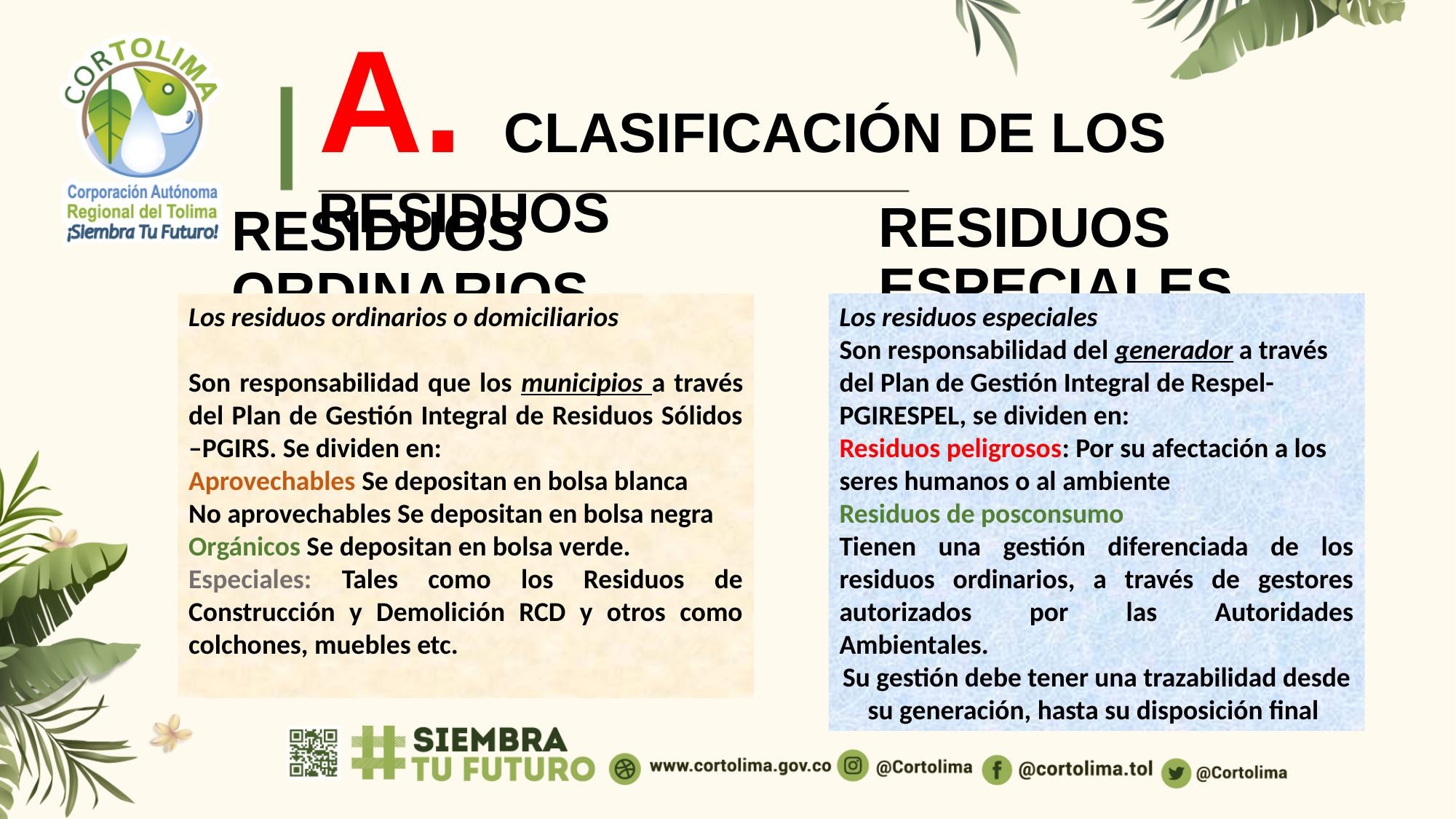

# A. CLASIFICACIÓN DE LOS RESIDUOS
RESIDUOS ESPECIALES
RESIDUOS ORDINARIOS
Los residuos ordinarios o domiciliarios

Son responsabilidad que los municipios a través del Plan de Gestión Integral de Residuos Sólidos –PGIRS. Se dividen en:
Aprovechables Se depositan en bolsa blanca
No aprovechables Se depositan en bolsa negra
Orgánicos Se depositan en bolsa verde.
Especiales: Tales como los Residuos de Construcción y Demolición RCD y otros como colchones, muebles etc.

Los residuos especiales
Son responsabilidad del generador a través del Plan de Gestión Integral de Respel-PGIRESPEL, se dividen en:
Residuos peligrosos: Por su afectación a los seres humanos o al ambiente
Residuos de posconsumo
Tienen una gestión diferenciada de los residuos ordinarios, a través de gestores autorizados por las Autoridades Ambientales.
Su gestión debe tener una trazabilidad desde su generación, hasta su disposición final